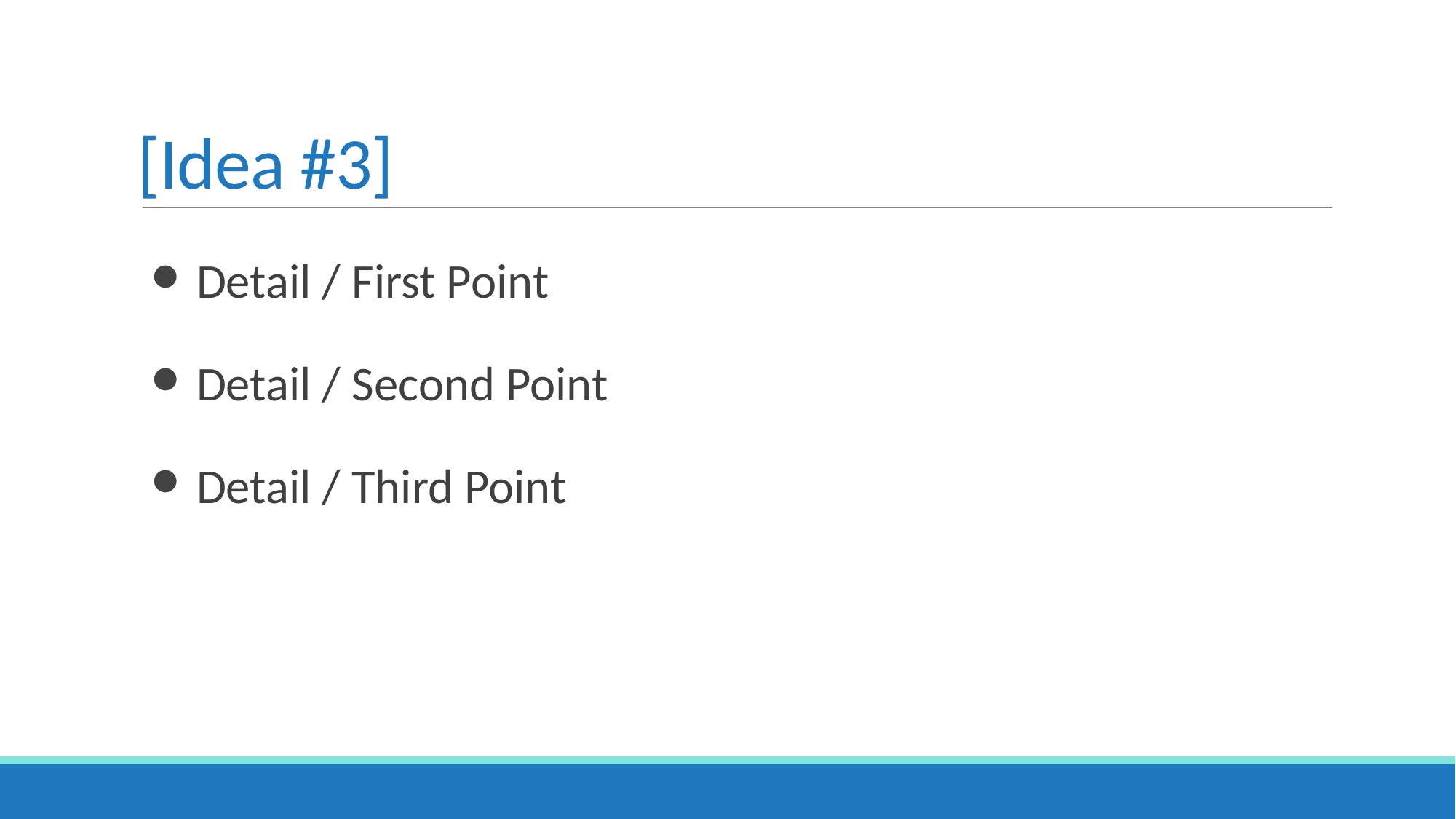

# [Idea #3]
Detail / First Point
Detail / Second Point
Detail / Third Point